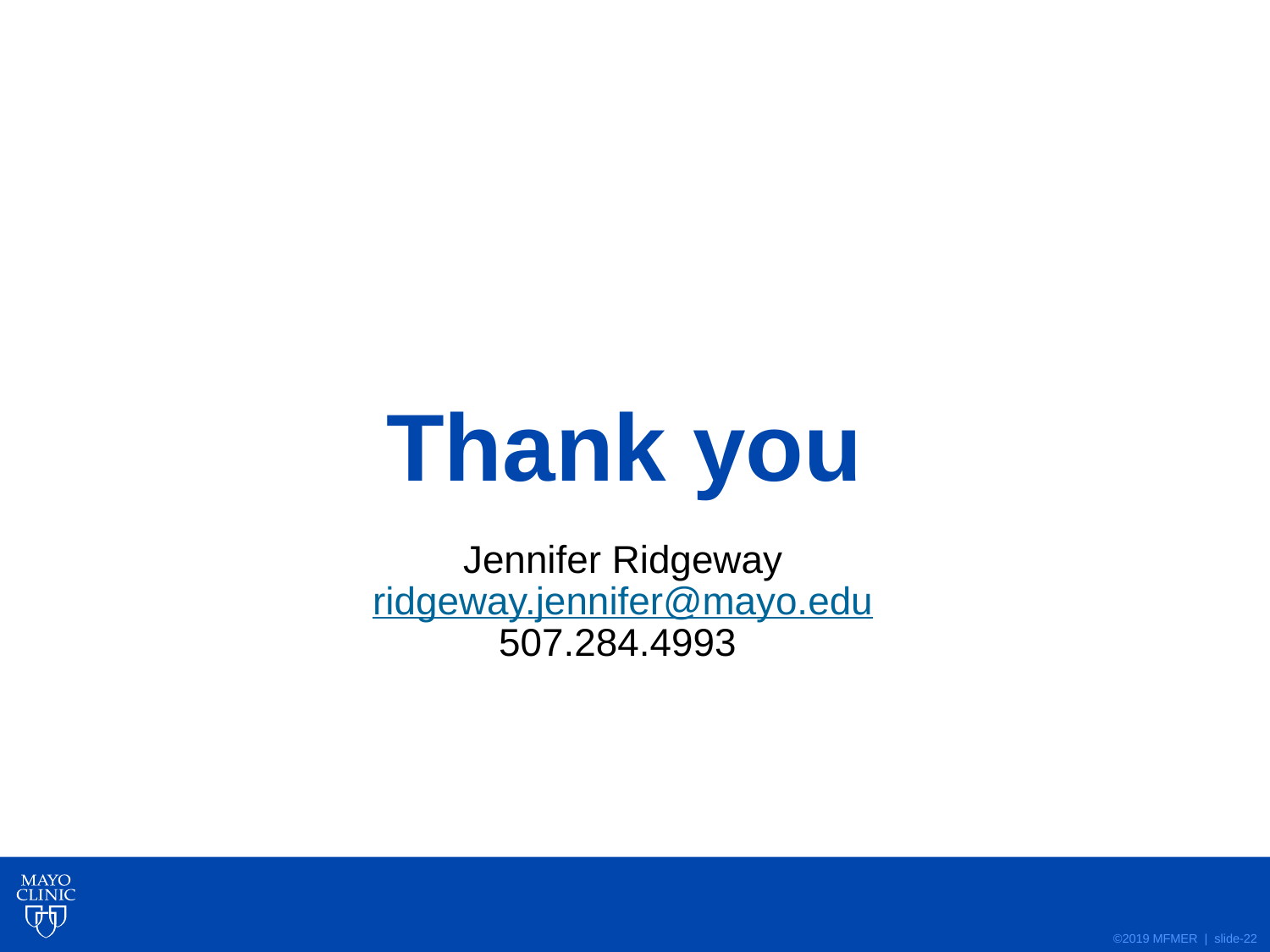

# Thank you
Jennifer Ridgeway
ridgeway.jennifer@mayo.edu
507.284.4993